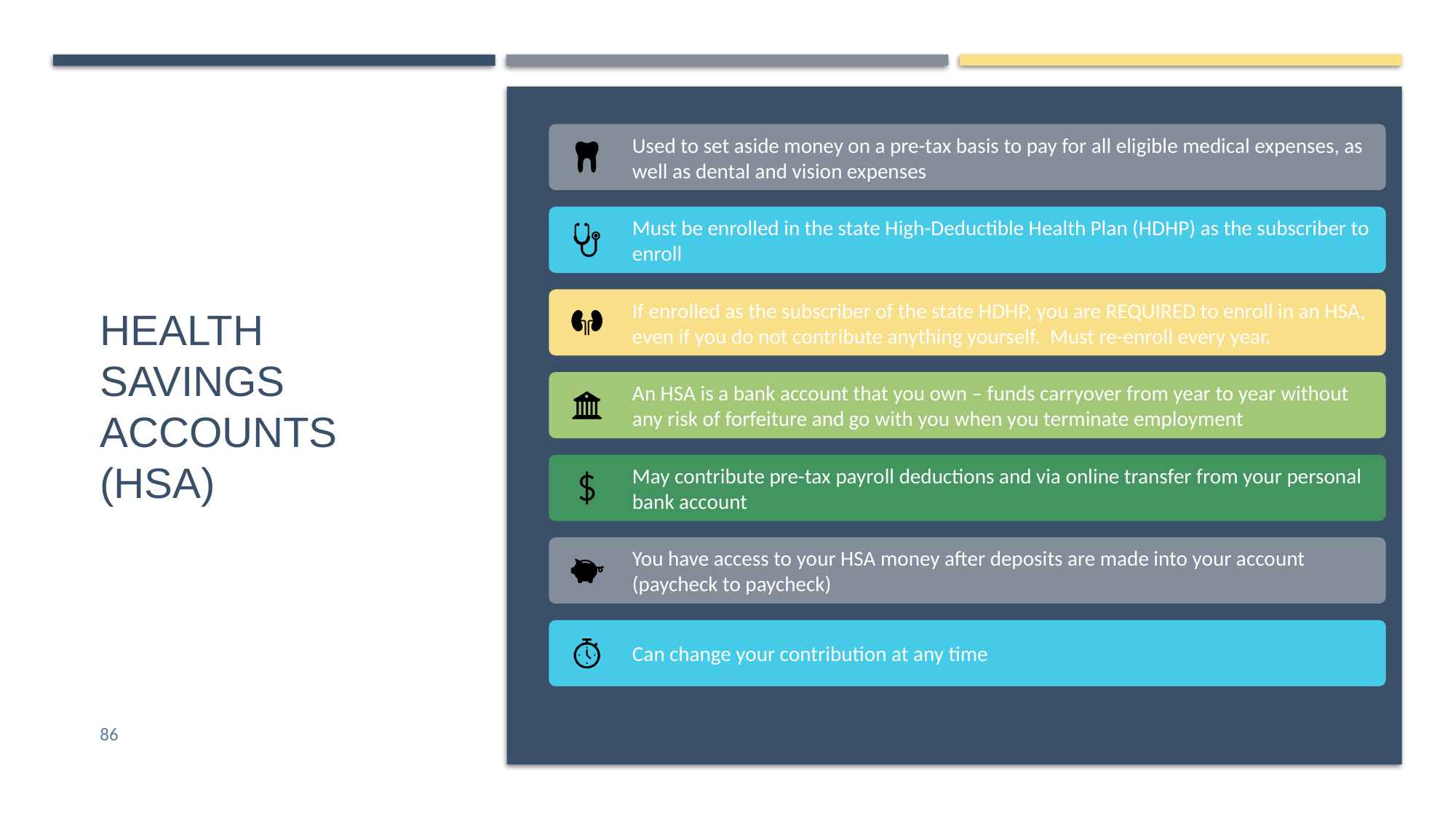

# Health savings Accounts (HSA)
Used to set aside money on a pre-tax basis to pay for all eligible medical expenses, as well as dental and vision expenses
Must be enrolled in the state High-Deductible Health Plan (HDHP) as the subscriber to enroll
If enrolled as the subscriber of the state HDHP, you are REQUIRED to enroll in an HSA, even if you do not contribute anything yourself.  Must re-enroll every year.
An HSA is a bank account that you own – funds carryover from year to year without any risk of forfeiture and go with you when you terminate employment
May contribute pre-tax payroll deductions and via online transfer from your personal bank account
You have access to your HSA money after deposits are made into your account (paycheck to paycheck)
Can change your contribution at any time
86